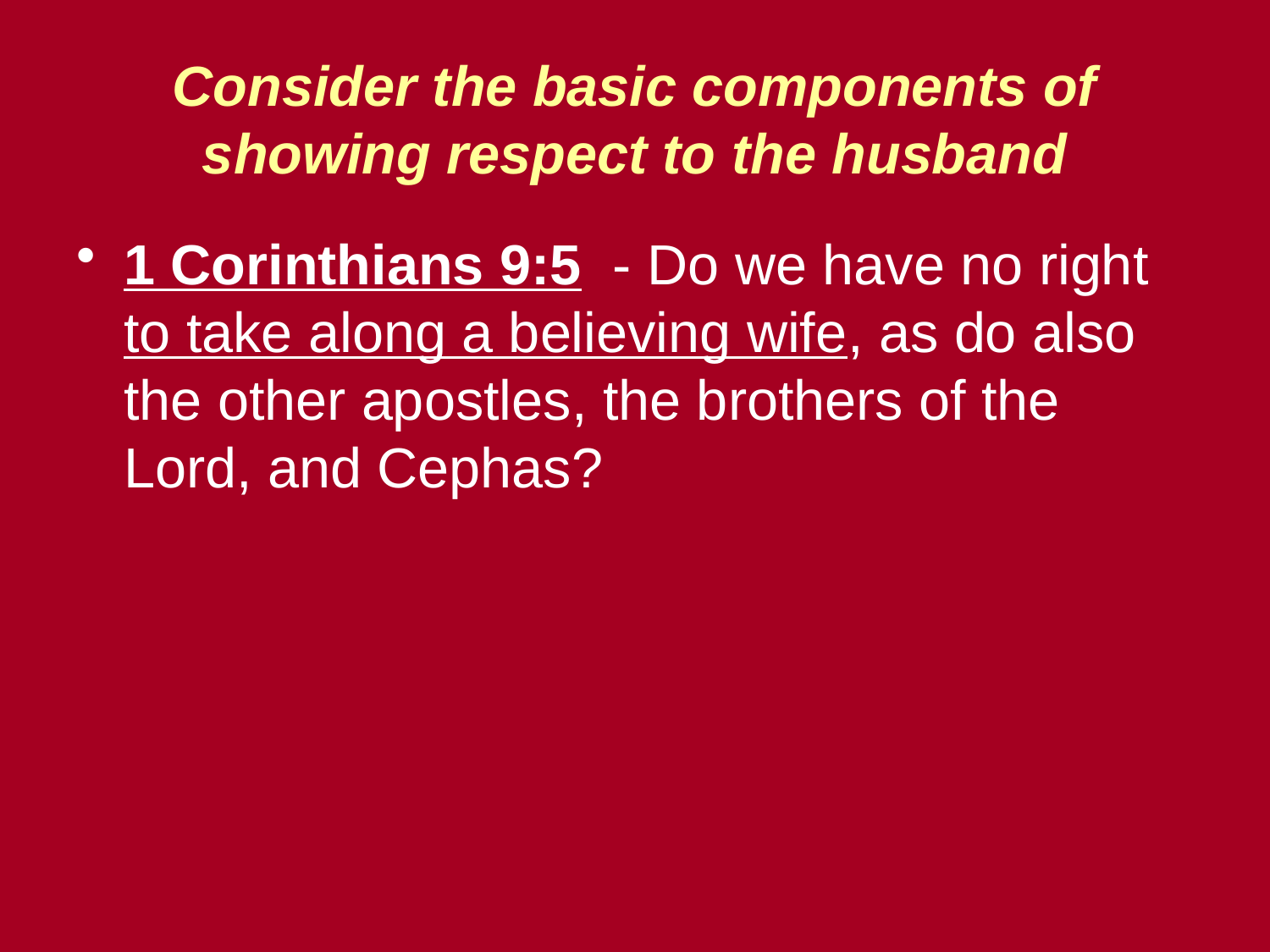

# Consider the basic components of showing respect to the husband
1 Corinthians 9:5  - Do we have no right to take along a believing wife, as do also the other apostles, the brothers of the Lord, and Cephas?